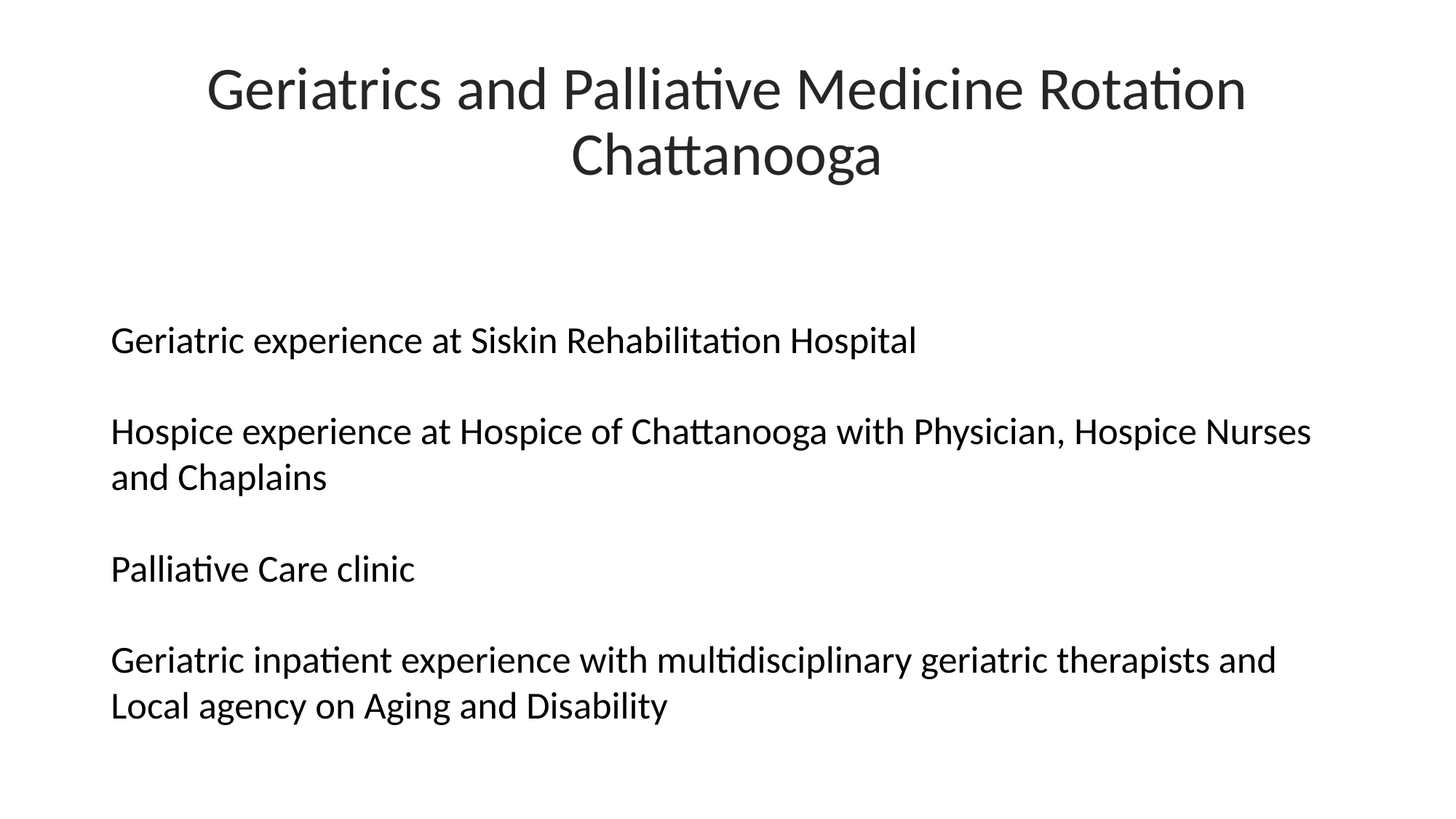

# Geriatrics and Palliative Medicine Rotation Chattanooga

Geriatric experience at Siskin Rehabilitation Hospital

Hospice experience at Hospice of Chattanooga with Physician, Hospice Nurses and Chaplains

Palliative Care clinic

Geriatric inpatient experience with multidisciplinary geriatric therapists and Local agency on Aging and Disability